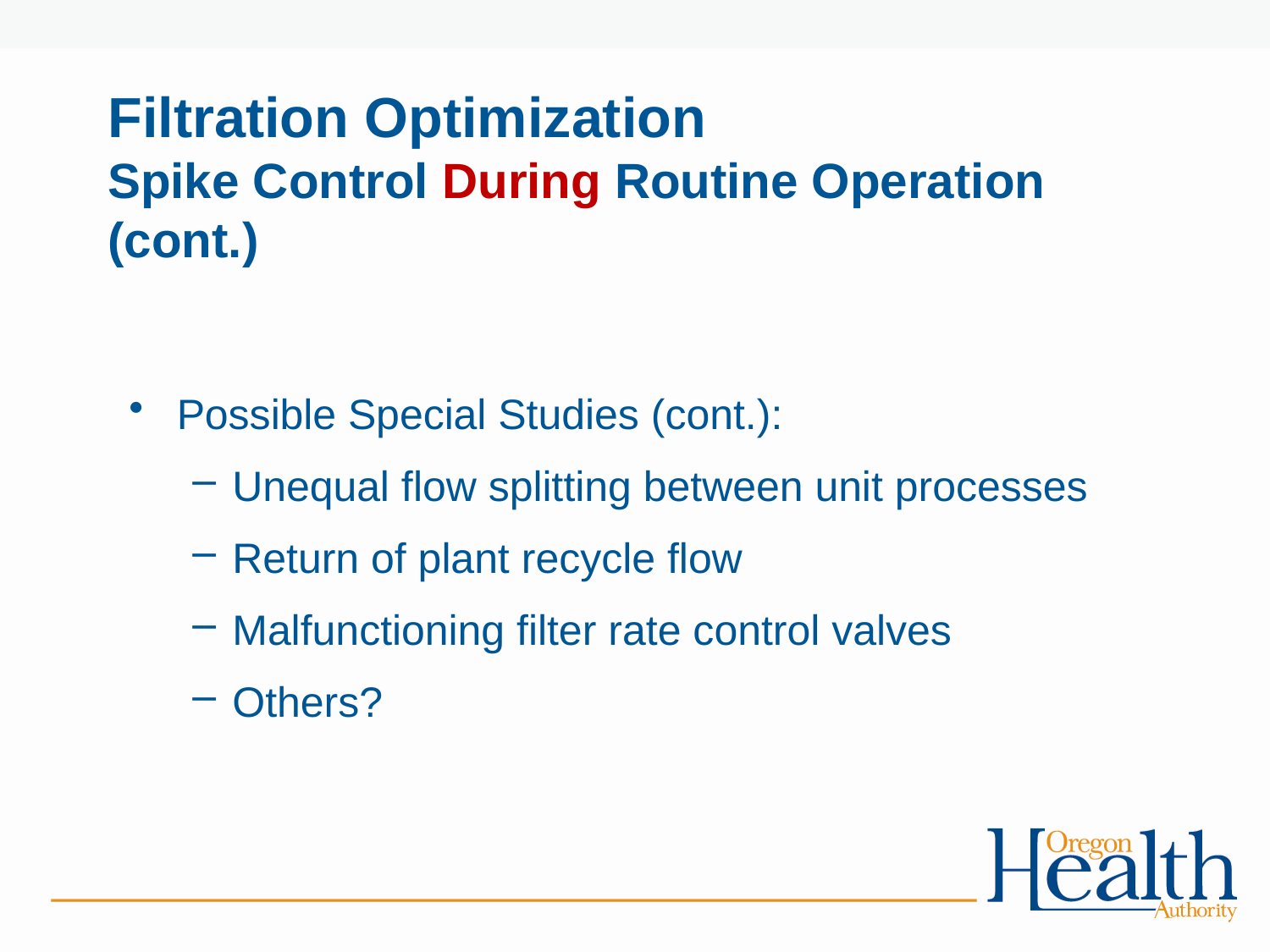

# Filtration Optimization Spike Control During Routine Operation (cont.)
Possible Special Studies (cont.):
Unequal flow splitting between unit processes
Return of plant recycle flow
Malfunctioning filter rate control valves
Others?